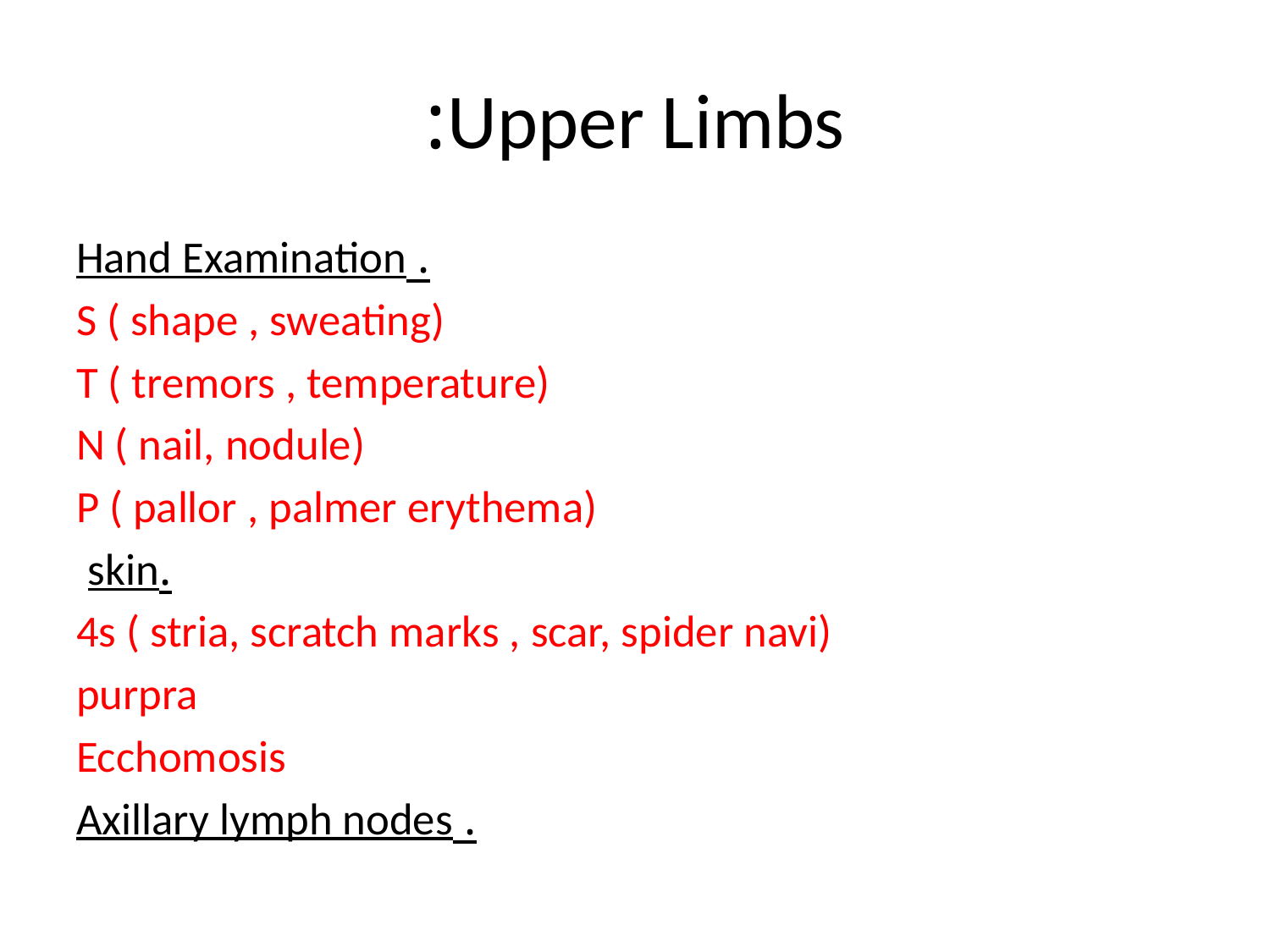

# Upper Limbs:
. Hand Examination
    S ( shape , sweating)
    T ( tremors , temperature)
    N ( nail, nodule)
    P ( pallor , palmer erythema)
.skin
     4s ( stria, scratch marks , scar, spider navi)
      purpra
      Ecchomosis
. Axillary lymph nodes